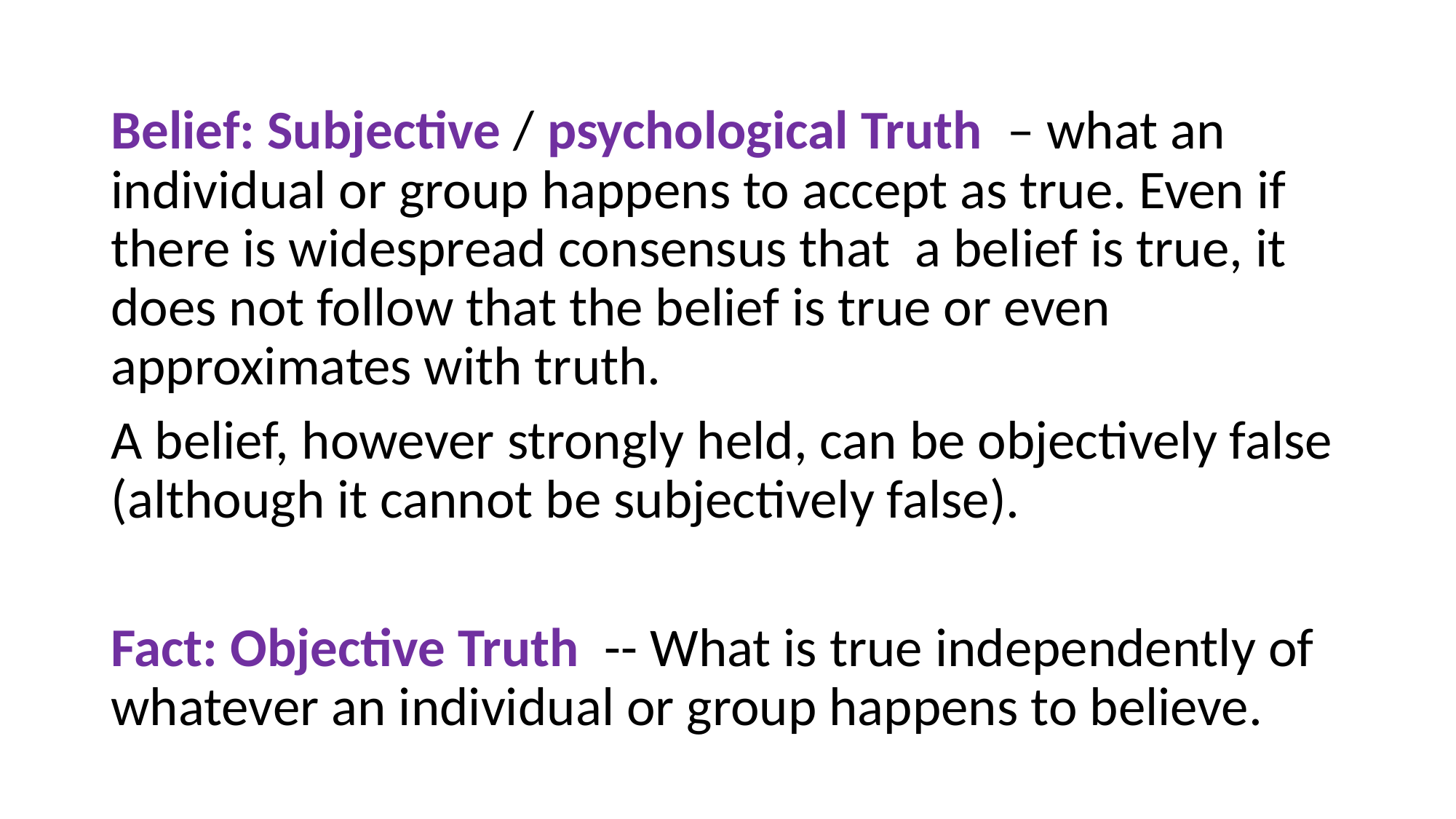

Belief: Subjective / psychological Truth  – what an individual or group happens to accept as true. Even if there is widespread consensus that  a belief is true, it does not follow that the belief is true or even approximates with truth.
A belief, however strongly held, can be objectively false (although it cannot be subjectively false).

Fact: Objective Truth  -- What is true independently of whatever an individual or group happens to believe.